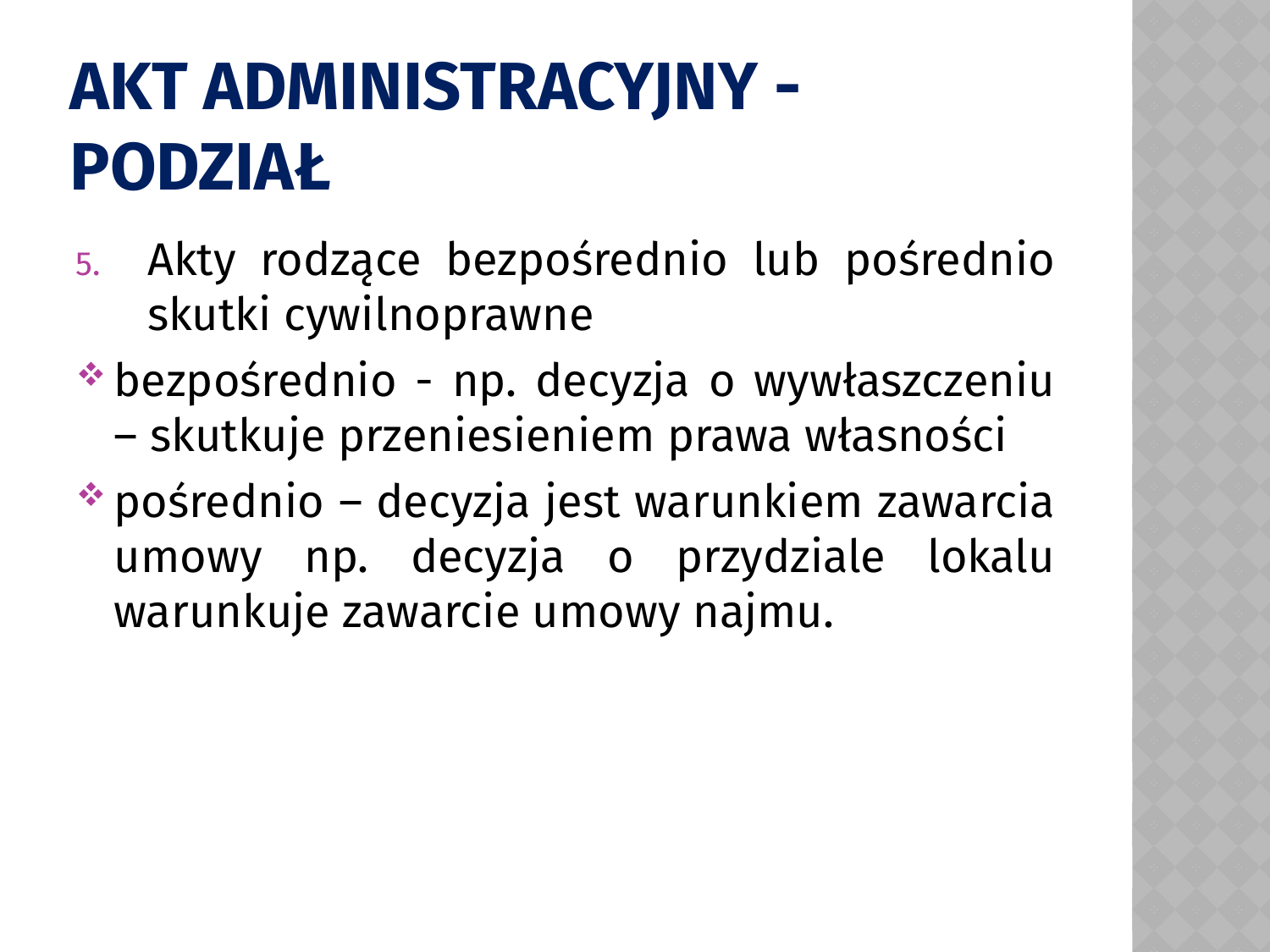

# AKT ADMINISTRACYJNY - PODZIAŁ
Akty rodzące bezpośrednio lub pośrednio skutki cywilnoprawne
bezpośrednio - np. decyzja o wywłaszczeniu – skutkuje przeniesieniem prawa własności
pośrednio – decyzja jest warunkiem zawarcia umowy np. decyzja o przydziale lokalu warunkuje zawarcie umowy najmu.